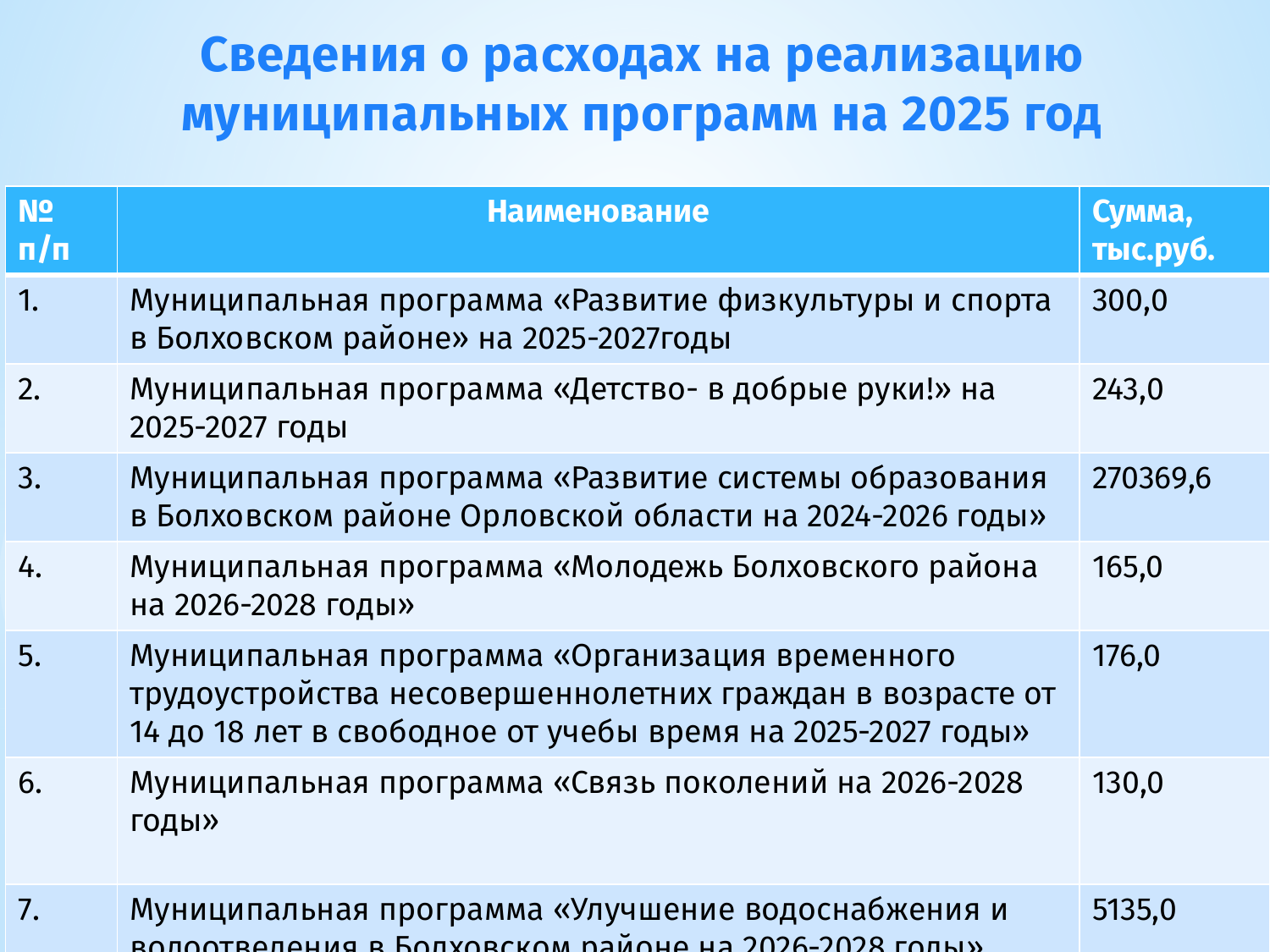

# Сведения о расходах на реализацию муниципальных программ на 2025 год
| № п/п | Наименование | Сумма, тыс.руб. |
| --- | --- | --- |
| 1. | Муниципальная программа «Развитие физкультуры и спорта в Болховском районе» на 2025-2027годы | 300,0 |
| 2. | Муниципальная программа «Детство- в добрые руки!» на 2025-2027 годы | 243,0 |
| 3. | Муниципальная программа «Развитие системы образования в Болховском районе Орловской области на 2024-2026 годы» | 270369,6 |
| 4. | Муниципальная программа «Молодежь Болховского района на 2026-2028 годы» | 165,0 |
| 5. | Муниципальная программа «Организация временного трудоустройства несовершеннолетних граждан в возрасте от 14 до 18 лет в свободное от учебы время на 2025-2027 годы» | 176,0 |
| 6. | Муниципальная программа «Связь поколений на 2026-2028 годы» | 130,0 |
| 7. | Муниципальная программа «Улучшение водоснабжения и водоотведения в Болховском районе на 2026-2028 годы» | 5135,0 |
| 8. | Муниципальная программа «Обеспечение безопасности дорожного движения в Болховском районе на 2024-2026 годы» | 30,0 |
| 9. | Районная целевая программа «Наказы избирателей на 2026 год» | 260,0 |
| 10. | Муниципальная программа «Развитие архивного дела в Болховском районе Орловской области на 2024-2026 годы» | 20,0 |
| 11. | Муниципальная программа «Социальная поддержка инвалидов (доступная среда) в Болховском районе на 2025-2027 годы» | 50,0 |
| 12. | Муниципальная программа «Строительство и ремонт автомобильных дорог на территории Болховского района на 2024-2026 годы» (дорожный фонд) | 10505,6 |
| 13. | Муниципальная программа «Сохранение и реконструкция мемориальных объектов в Болховском районе на 2026-2027 годы» | 745,5 |
| 14. | Муниципальная программа «Совершенствование системы профилактики правонарушений и усиление борьбы с преступностью на 2024-2026 годы» | 31,2 |
| 15. | Муниципальная программа «Развитие муниципальной службы в Болховском районе на 2024-2026 годы» | 20,0 |
| 16. | Муниципальная программа «Развитие сферы культуры в Болховском районе на 2025-2026 годы» | 310,0 |
| 17. | Муниципальная программа «Комплексное развитие сельских территорий Болховского района Орловской области на 2024-2026 годы » | 200,0 |
| 18. | Муниципальная программа «Развитие системы безопасности в Болховском районе на 2025-2027 годы» | 20,0 |
| 19. | Муниципальная программа «Обеспечение жильем молодых семей » | 566,3 |
| 20. | Муниципальная программа «Профилактика терроризма на территории Болховского района Орловской области на 2025-2027 годы» | 120,0 |
| 21 | Муниципальная программа «Обращение с твердыми коммунальными отходами на территории Болховского района на 2024-2026 годы» | 360,0 |
| 22. | Муниципальная программа «Поддержка социально ориентированных некоммерческих организаций в Болховском районе на 2025-2027 годы» | 20,0 |
| 23. | Муниципальная программа "Укрепление межнационального мира и межконфессионального согласия, профилактика межнациональных конфликтов и продуцируемых ими правонарушений на территории Болховского района" | 15,0 |
| 24. | Муниципальная программа "Развитие туризма в Болховском районе на 2026-2029 годы" | 20,0 |
|  | ВСЕГО | 345379,6 |